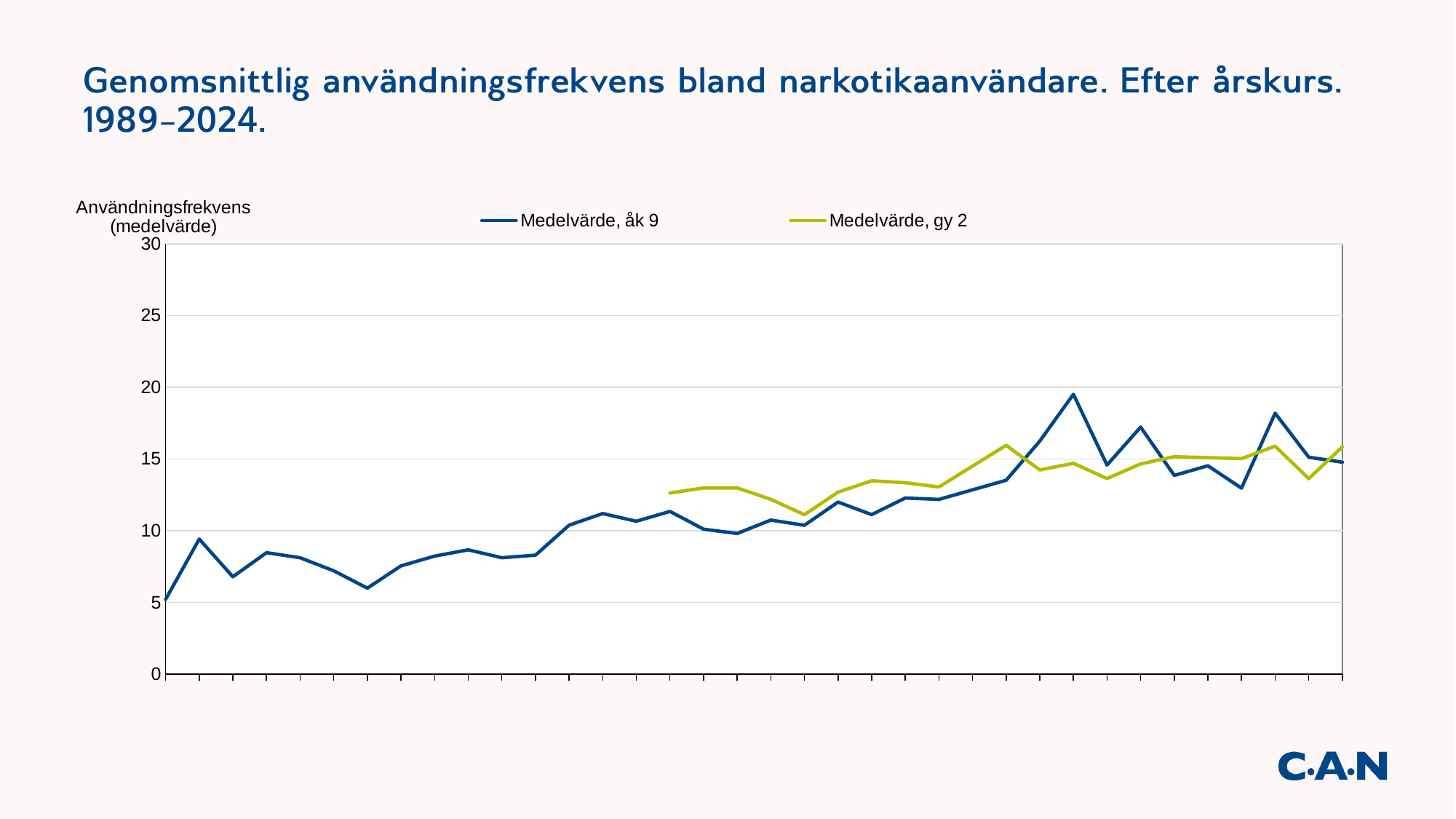

# Genomsnittlig användningsfrekvens bland narkotikaanvändare. Efter årskurs. 1989–2024.

### Chart

| Category | Medelvärde, åk 9 | Medelvärde, gy 2 |
|---|---|---|
| 1989 | 5.208 | None |
| 1990 | 9.4092 | None |
| 1991 | 6.7804 | None |
| 1992 | 8.4606 | None |
| 1993 | 8.1075 | None |
| 1994 | 7.1955 | None |
| 1995 | 5.9839 | None |
| 1996 | 7.5406 | None |
| 1997 | 8.2226 | None |
| 1998 | 8.6609 | None |
| 1999 | 8.107 | None |
| 2000 | 8.2877 | None |
| 2001 | 10.3771 | None |
| 2002 | 11.19 | None |
| 2003 | 10.6526 | None |
| 2004 | 11.3369 | 12.6232 |
| 2005 | 10.099 | 12.9768 |
| 2006 | 9.7986 | 12.9776 |
| 2007 | 10.7338 | 12.1858 |
| 2008 | 10.3717 | 11.1073 |
| 2009 | 11.9911 | 12.6815 |
| 2010 | 11.1149 | 13.4755 |
| 2011 | 12.2733 | 13.3384 |
| 2012 | 12.1753 | 13.0428 |
| 2013 | 12.842649999999999 | 14.4964 |
| 2014 | 13.51 | 15.95 |
| 2015 | 16.24 | 14.23 |
| 2016 | 19.51 | 14.69 |
| 2017 | 14.57 | 13.63 |
| 2018 | 17.22 | 14.65 |
| 2019 | 13.85 | 15.16 |
| 2020 | 14.52 | 15.09 |
| 2021 | 12.96 | 15.02 |
| 2022 | 18.19 | 15.89 |
| 2023 | 15.12 | 13.62 |
| 2024 | 14.77 | 15.85 |